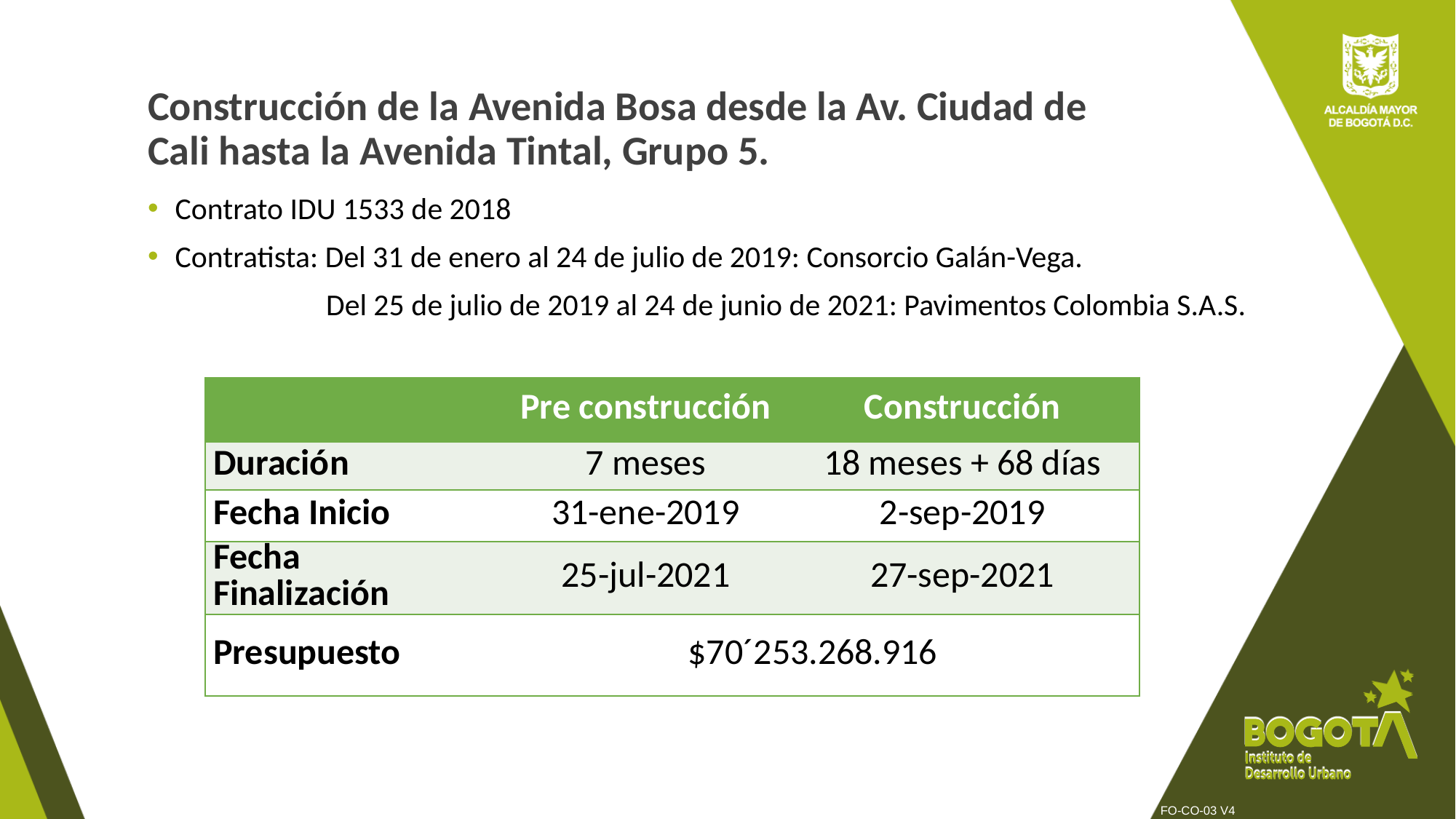

# Construcción de la Avenida Bosa desde la Av. Ciudad de Cali hasta la Avenida Tintal, Grupo 5.
Contrato IDU 1533 de 2018
Contratista: Del 31 de enero al 24 de julio de 2019: Consorcio Galán-Vega.
	          Del 25 de julio de 2019 al 24 de junio de 2021: Pavimentos Colombia S.A.S.
|  | Pre construcción | Construcción |  |
| --- | --- | --- | --- |
| Duración | 7 meses | 18 meses + 68 días |  |
| Fecha Inicio | 31-ene-2019 | 2-sep-2019 |  |
| Fecha Finalización | 25-jul-2021 | 27-sep-2021 |  |
| Presupuesto | $70´253.268.916 |  |  |